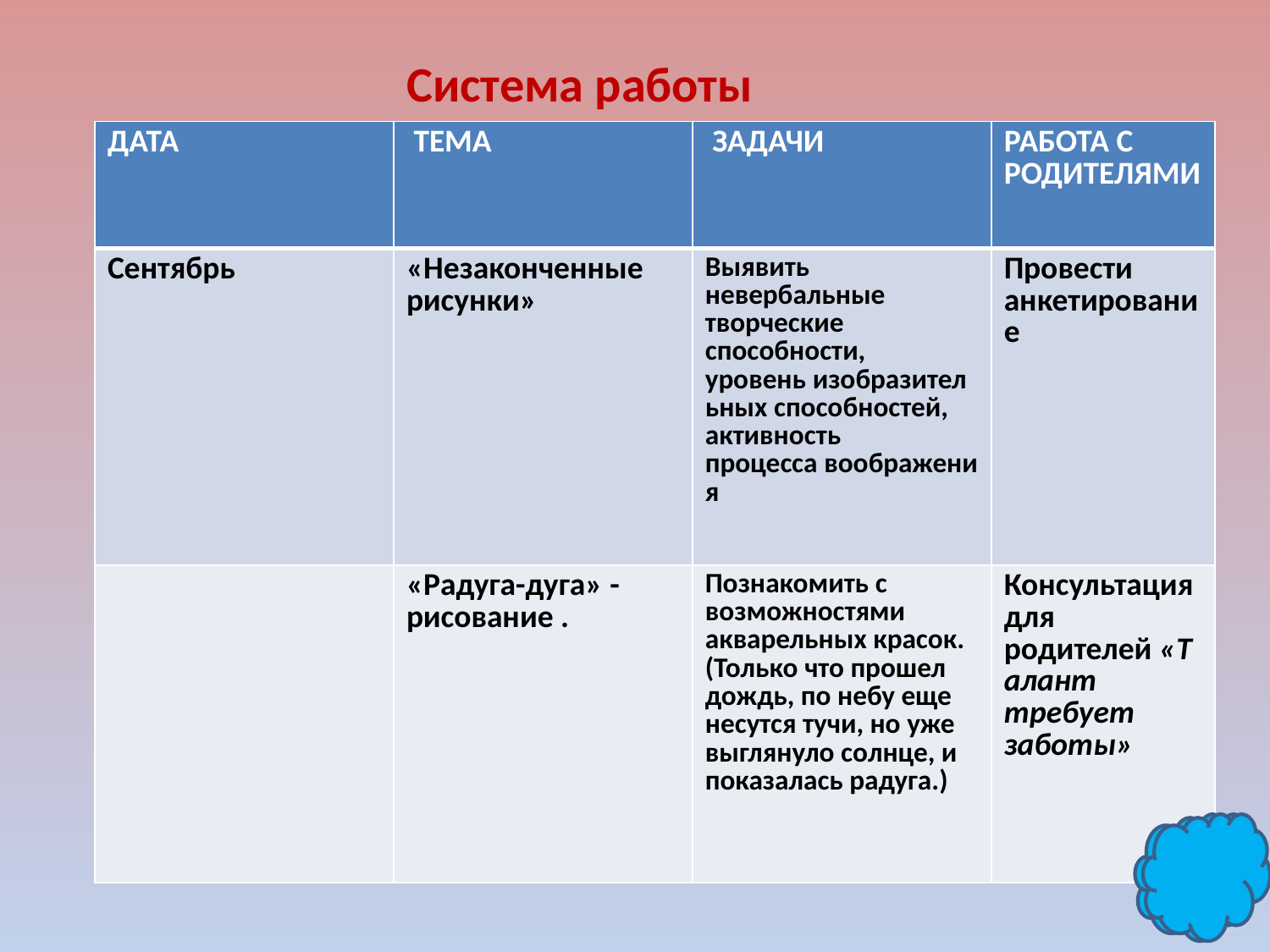

Система работы
| ДАТА | ТЕМА | ЗАДАЧИ | РАБОТА С РОДИТЕЛЯМИ |
| --- | --- | --- | --- |
| Сентябрь | «Незаконченные рисунки» | Выявить невербальные творческие способности, уровень изобразительных способностей, активность процесса воображения | Провести анкетирование |
|  | «Радуга-дуга» - рисование . | Познакомить с возможностями акварельных красок. (Только что прошел дождь, по небу еще несутся тучи, но уже выглянуло солнце, и показалась радуга.) | Консультация для родителей «Талант требует заботы» |